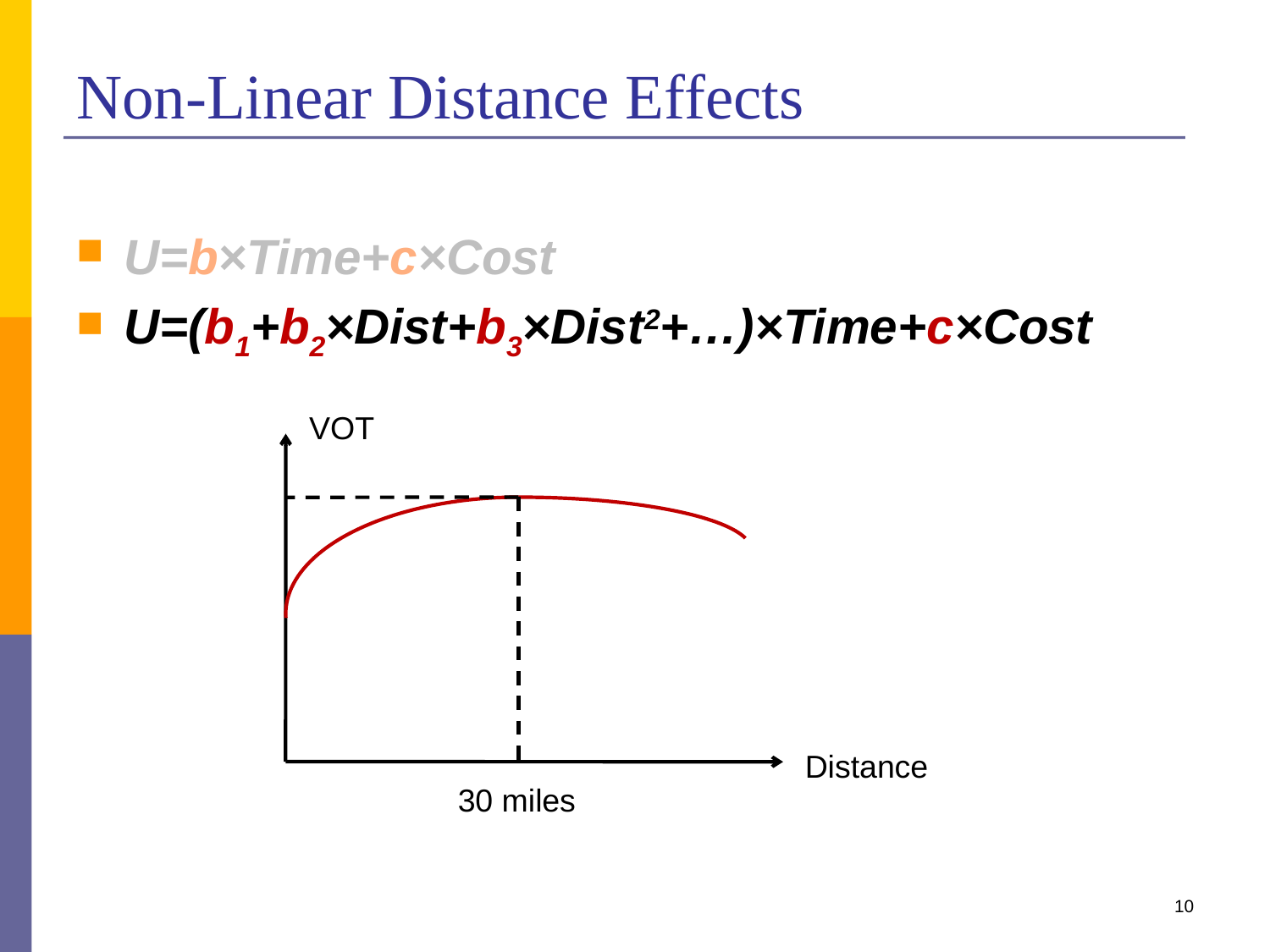

# Non-Linear Distance Effects

U=b×Time+c×Cost
U=(b1+b2×Dist+b3×Dist2+…)×Time+c×Cost

VOT

Distance
30 miles
10